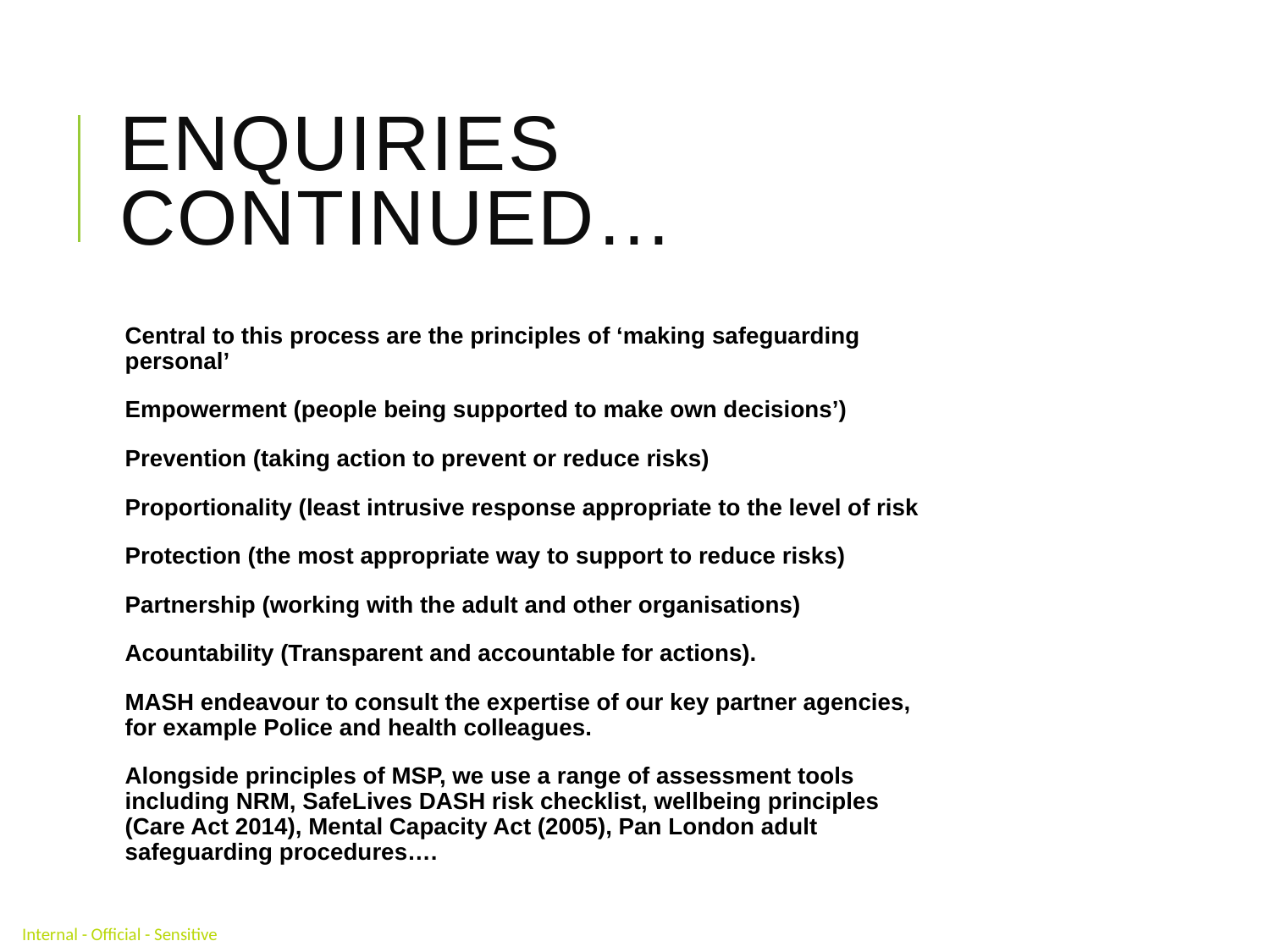

# Enquiries continued…
Central to this process are the principles of ‘making safeguarding personal’
Empowerment (people being supported to make own decisions’)
Prevention (taking action to prevent or reduce risks)
Proportionality (least intrusive response appropriate to the level of risk
Protection (the most appropriate way to support to reduce risks)
Partnership (working with the adult and other organisations)
Acountability (Transparent and accountable for actions).
MASH endeavour to consult the expertise of our key partner agencies, for example Police and health colleagues.
Alongside principles of MSP, we use a range of assessment tools including NRM, SafeLives DASH risk checklist, wellbeing principles (Care Act 2014), Mental Capacity Act (2005), Pan London adult safeguarding procedures….